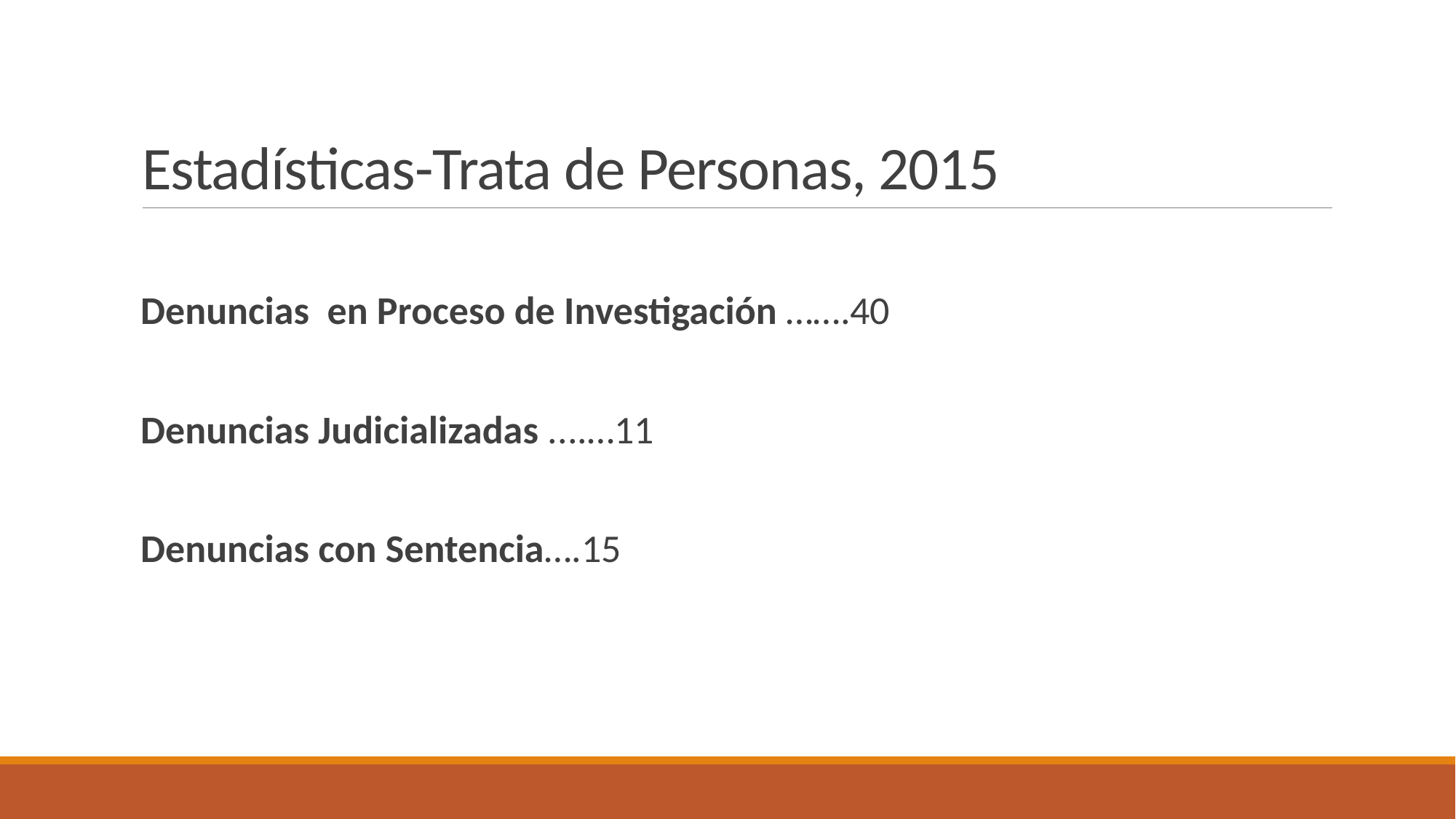

# Estadísticas-Trata de Personas, 2015

Denuncias  en Proceso de Investigación …….40

Denuncias Judicializadas ....…11

Denuncias con Sentencia….15